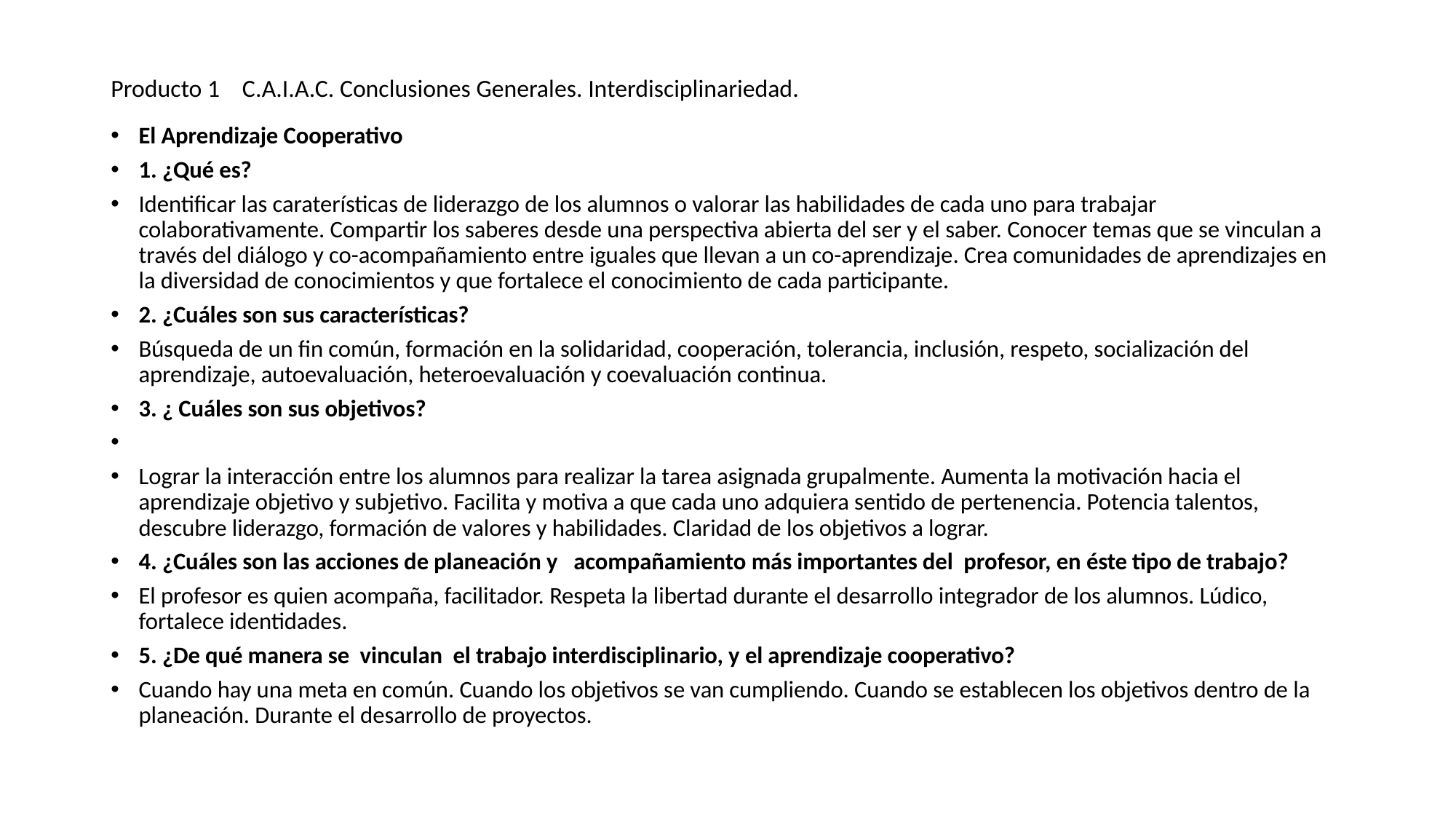

# Producto 1    C.A.I.A.C. Conclusiones Generales. Interdisciplinariedad.
El Aprendizaje Cooperativo
1. ¿Qué es?
Identificar las caraterísticas de liderazgo de los alumnos o valorar las habilidades de cada uno para trabajar colaborativamente. Compartir los saberes desde una perspectiva abierta del ser y el saber. Conocer temas que se vinculan a través del diálogo y co-acompañamiento entre iguales que llevan a un co-aprendizaje. Crea comunidades de aprendizajes en la diversidad de conocimientos y que fortalece el conocimiento de cada participante.
2. ¿Cuáles son sus características?
Búsqueda de un fin común, formación en la solidaridad, cooperación, tolerancia, inclusión, respeto, socialización del aprendizaje, autoevaluación, heteroevaluación y coevaluación continua.
3. ¿ Cuáles son sus objetivos?

Lograr la interacción entre los alumnos para realizar la tarea asignada grupalmente. Aumenta la motivación hacia el aprendizaje objetivo y subjetivo. Facilita y motiva a que cada uno adquiera sentido de pertenencia. Potencia talentos, descubre liderazgo, formación de valores y habilidades. Claridad de los objetivos a lograr.
4. ¿Cuáles son las acciones de planeación y   acompañamiento más importantes del  profesor, en éste tipo de trabajo?
El profesor es quien acompaña, facilitador. Respeta la libertad durante el desarrollo integrador de los alumnos. Lúdico, fortalece identidades.
5. ¿De qué manera se  vinculan  el trabajo interdisciplinario, y el aprendizaje cooperativo?
Cuando hay una meta en común. Cuando los objetivos se van cumpliendo. Cuando se establecen los objetivos dentro de la planeación. Durante el desarrollo de proyectos.